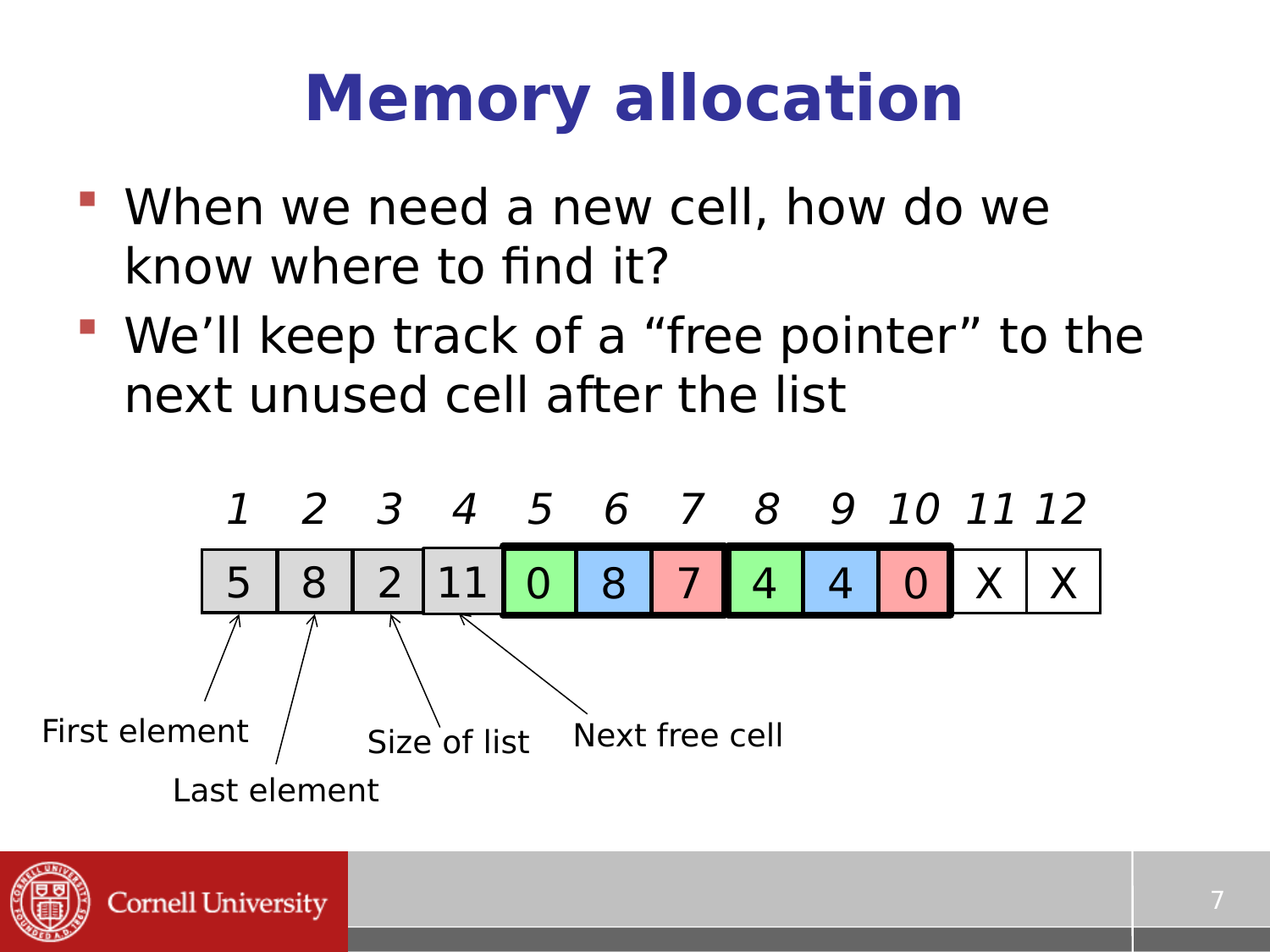

# Memory allocation
When we need a new cell, how do we know where to find it?
We’ll keep track of a “free pointer” to the next unused cell after the list
1
2
3
4
5
6
7
8
9
10
11
12

5
8
2
11
0
8
7
4
4
0
X
X
First element
Next free cell
Size of list
Last element
7